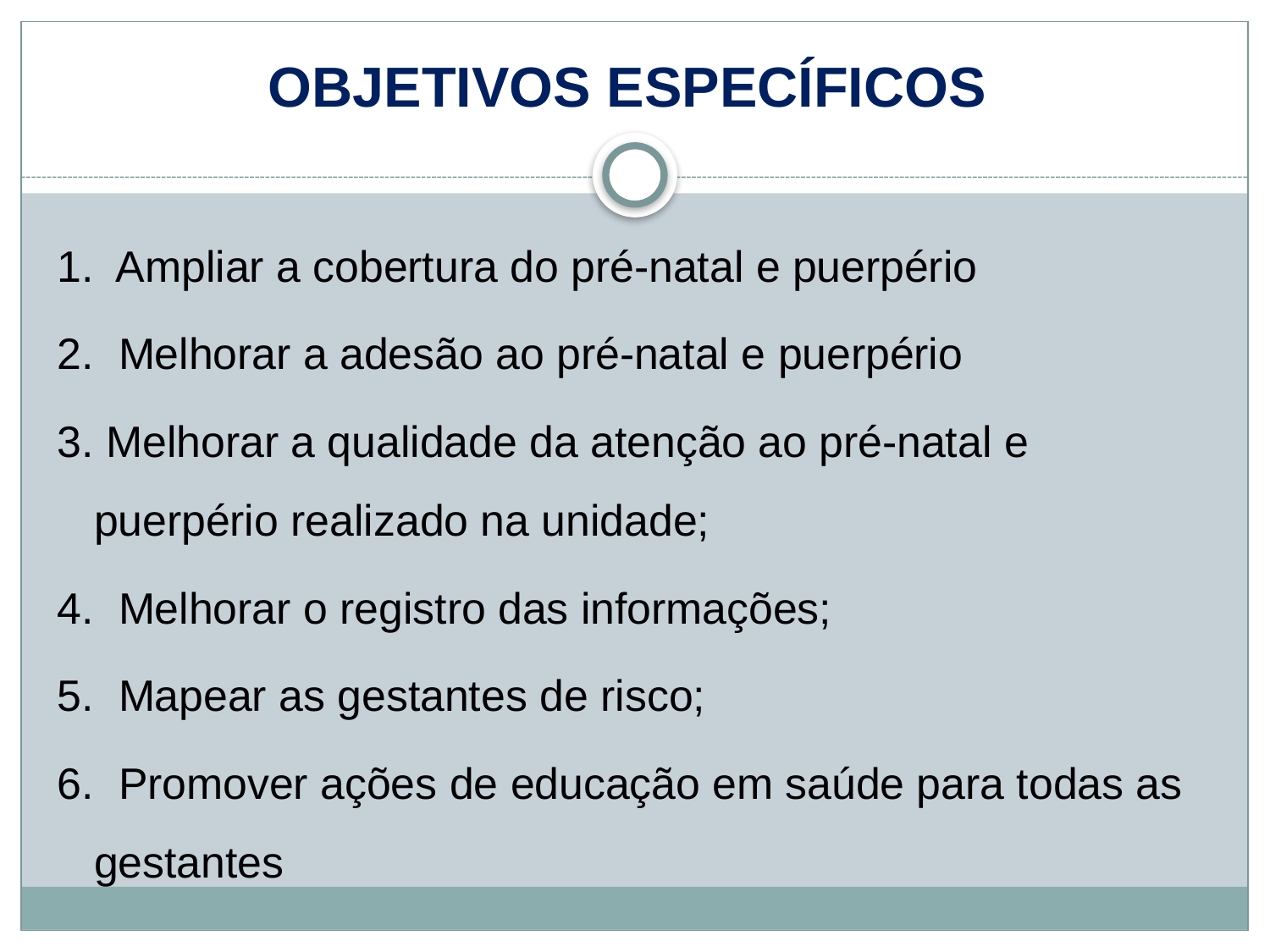

OBJETIVOS ESPECÍFICOS

1.  Ampliar a cobertura do pré-natal e puerpério
2.  Melhorar a adesão ao pré-natal e puerpério
3. Melhorar a qualidade da atenção ao pré-natal e puerpério realizado na unidade;
4.  Melhorar o registro das informações;
5.  Mapear as gestantes de risco;
6.  Promover ações de educação em saúde para todas as gestantes